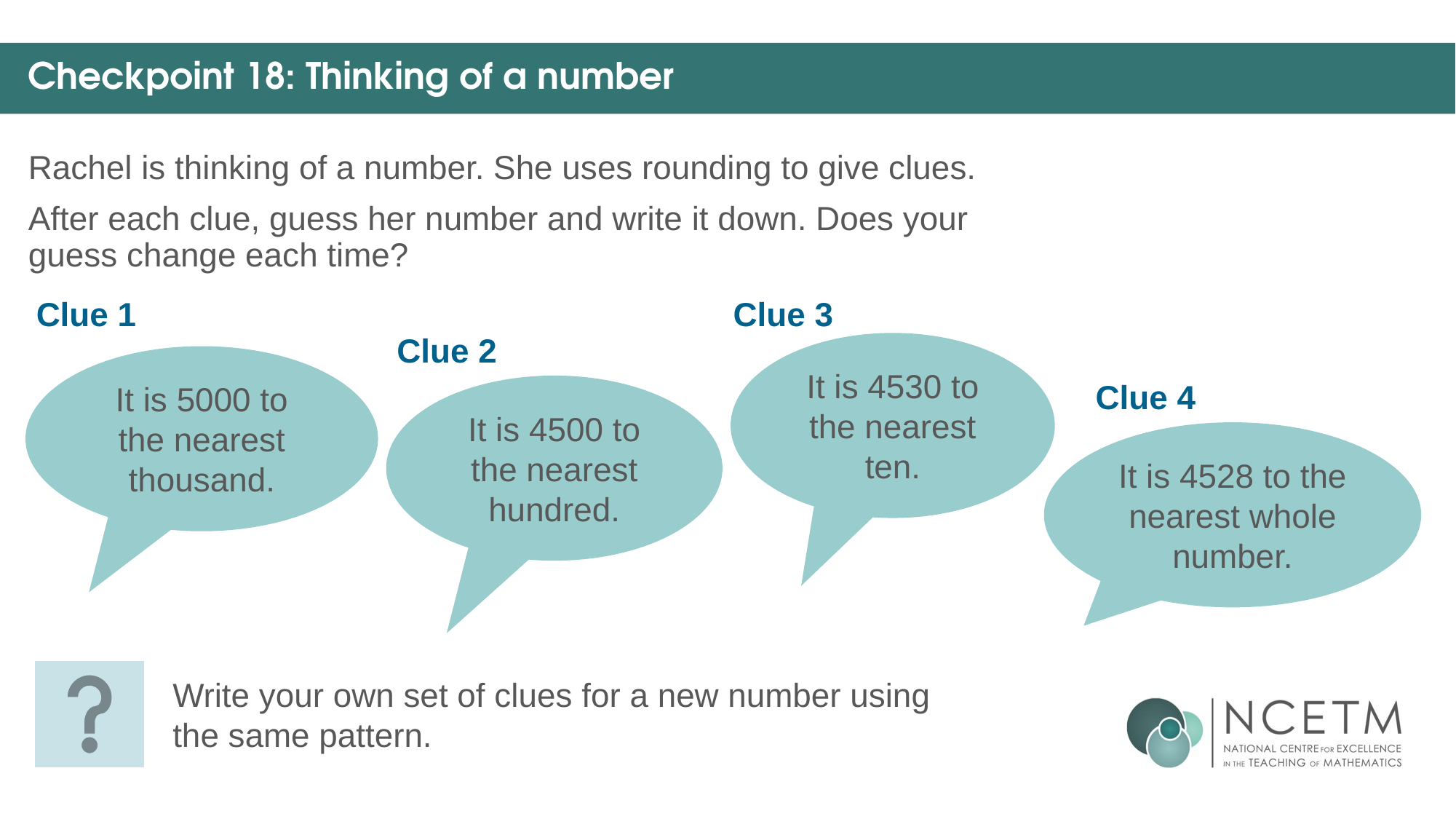

Checkpoint 18: Thinking of a number
Rachel is thinking of a number. She uses rounding to give clues.
After each clue, guess her number and write it down. Does your guess change each time?

Clue 1
Clue 3
Clue 2
It is 4530 to the nearest ten.
It is 5000 to the nearest thousand.
Clue 4
It is 4500 to the nearest hundred.
It is 4528 to the nearest whole number.

Write your own set of clues for a new number using the same pattern.